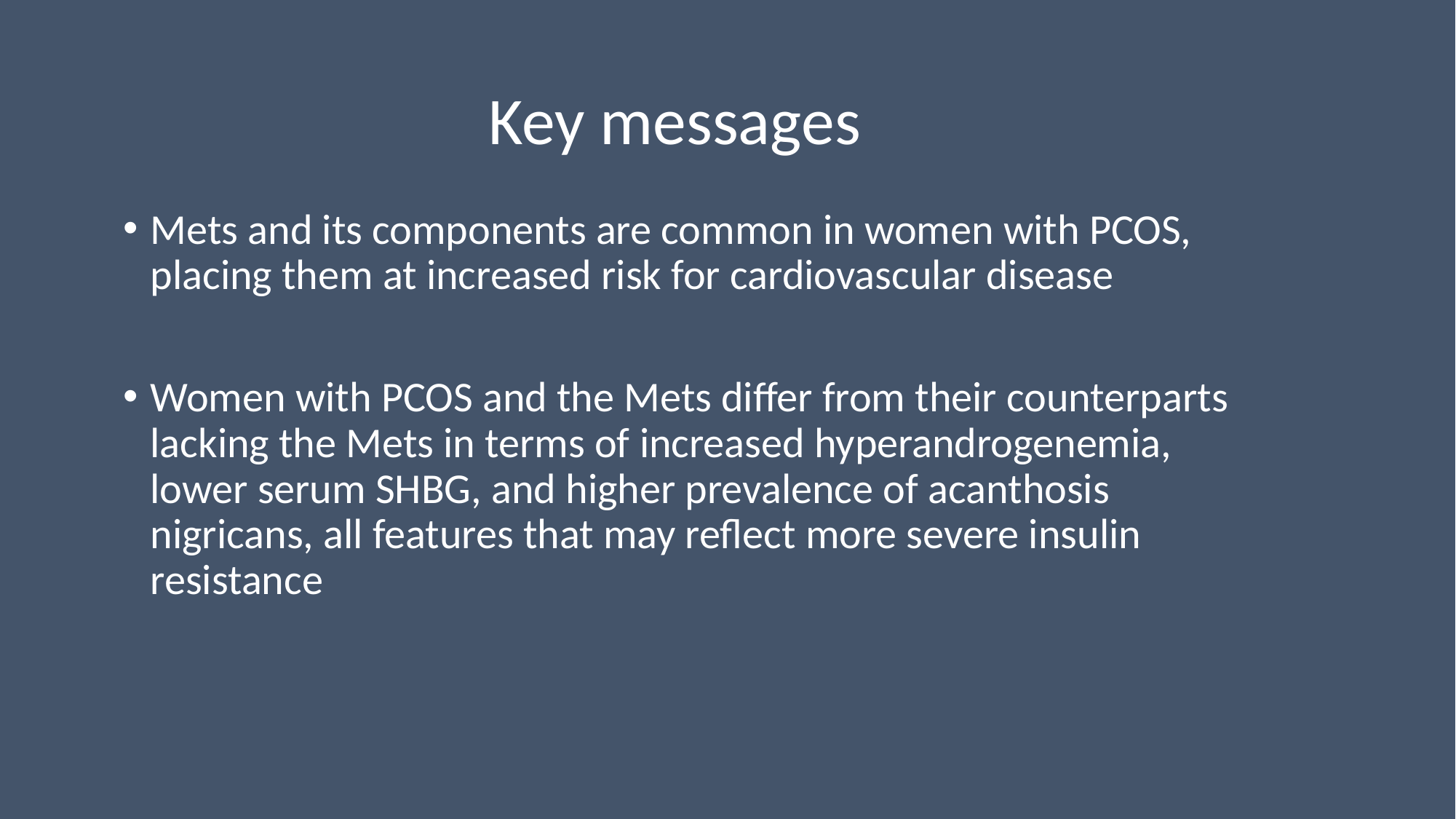

# Key messages
Mets and its components are common in women with PCOS, placing them at increased risk for cardiovascular disease

Women with PCOS and the Mets differ from their counterparts lacking the Mets in terms of increased hyperandrogenemia, lower serum SHBG, and higher prevalence of acanthosis nigricans, all features that may reflect more severe insulin resistance